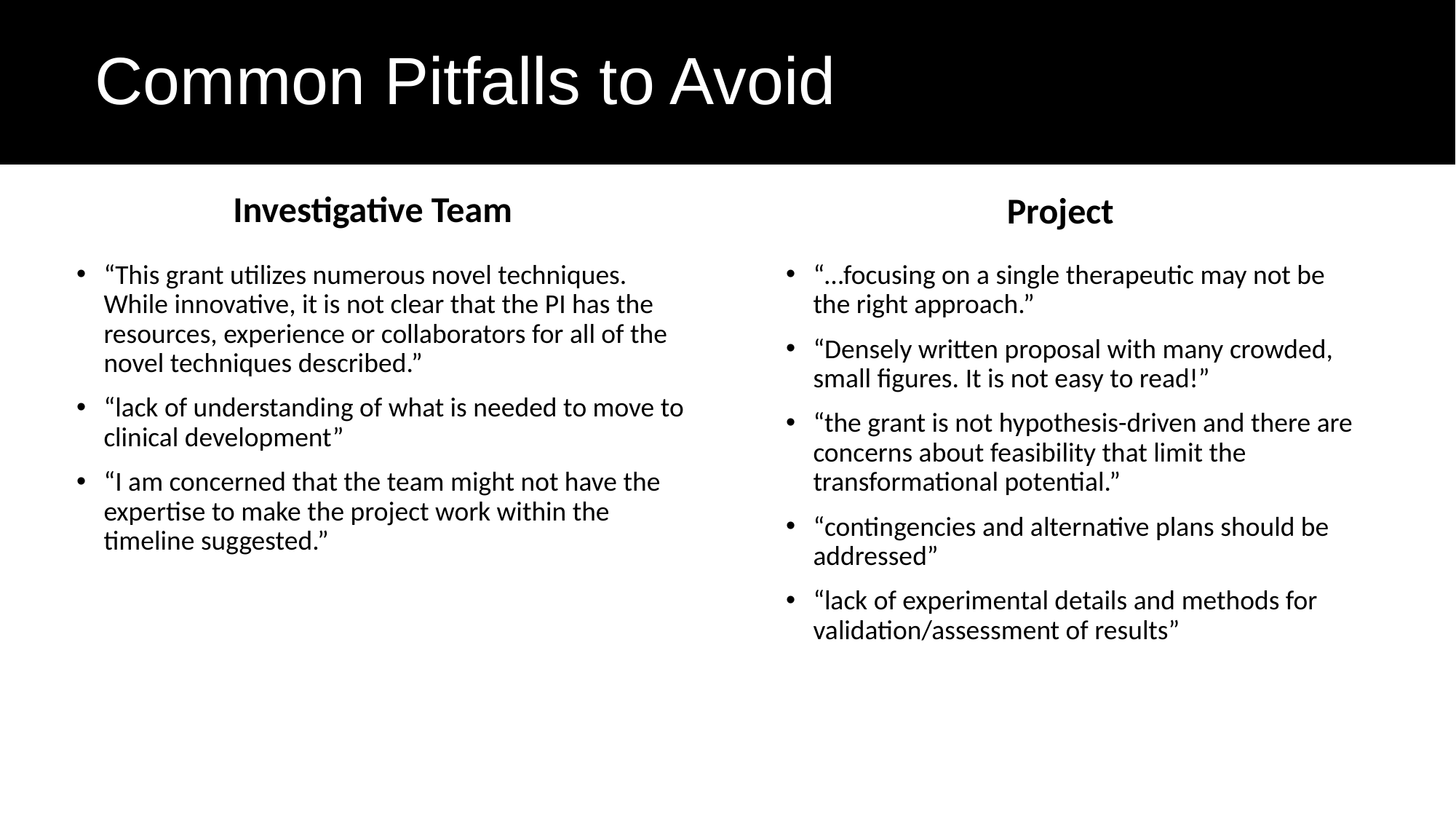

# Common Pitfalls to Avoid
Investigative Team
Project
“This grant utilizes numerous novel techniques. While innovative, it is not clear that the PI has the resources, experience or collaborators for all of the novel techniques described.”
“lack of understanding of what is needed to move to clinical development”
“I am concerned that the team might not have the expertise to make the project work within the timeline suggested.”

“…focusing on a single therapeutic may not be the right approach.”
“Densely written proposal with many crowded, small figures. It is not easy to read!”
“the grant is not hypothesis-driven and there are concerns about feasibility that limit the transformational potential.”
“contingencies and alternative plans should be addressed”
“lack of experimental details and methods for validation/assessment of results”